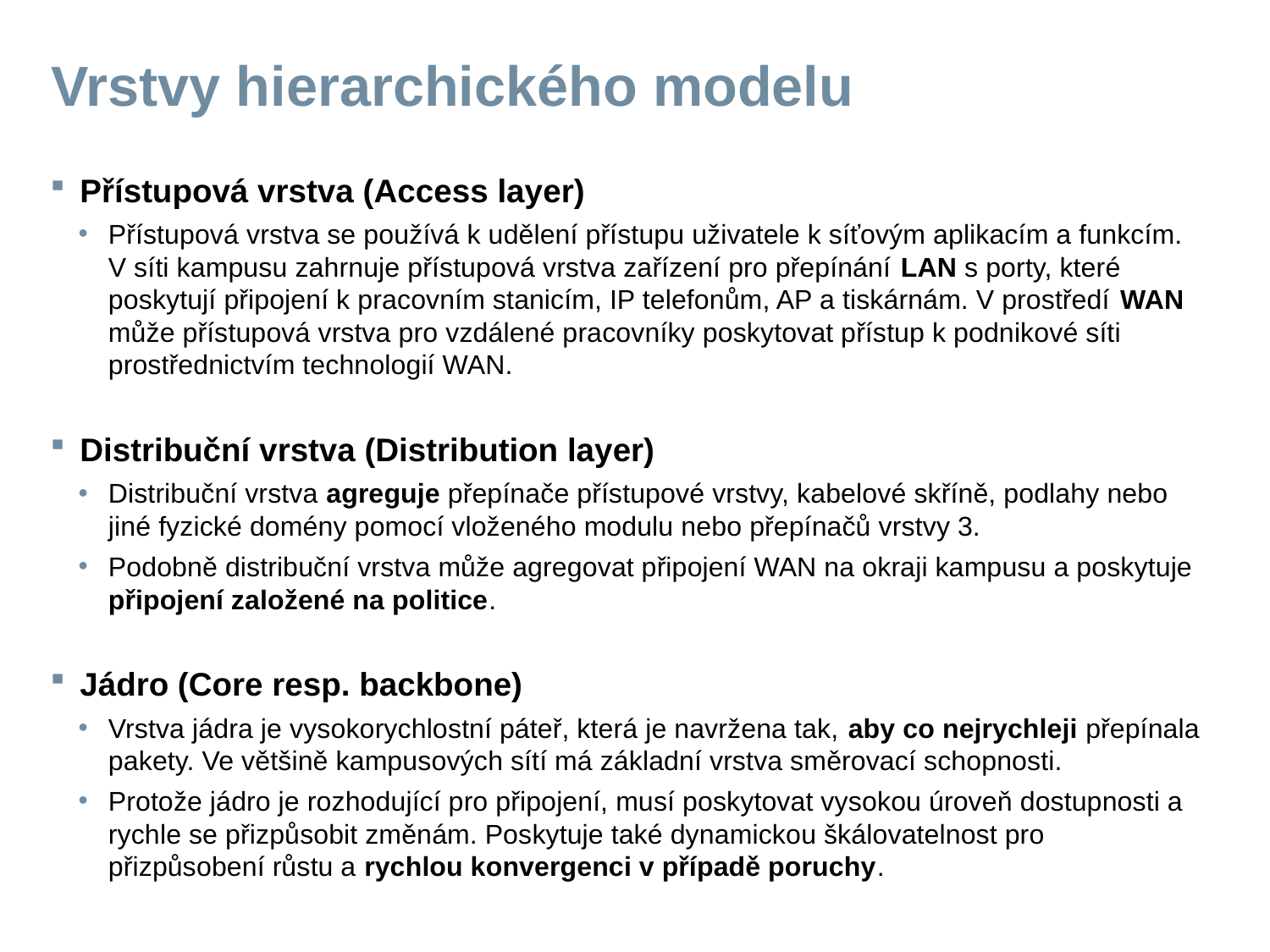

# Vrstvy hierarchického modelu
Přístupová vrstva (Access layer)
Přístupová vrstva se používá k udělení přístupu uživatele k síťovým aplikacím a funkcím. V síti kampusu zahrnuje přístupová vrstva zařízení pro přepínání LAN s porty, které poskytují připojení k pracovním stanicím, IP telefonům, AP a tiskárnám. V prostředí WAN může přístupová vrstva pro vzdálené pracovníky poskytovat přístup k podnikové síti prostřednictvím technologií WAN.

Distribuční vrstva (Distribution layer)
Distribuční vrstva agreguje přepínače přístupové vrstvy, kabelové skříně, podlahy nebo jiné fyzické domény pomocí vloženého modulu nebo přepínačů vrstvy 3.
Podobně distribuční vrstva může agregovat připojení WAN na okraji kampusu a poskytuje připojení založené na politice.

Jádro (Core resp. backbone)
Vrstva jádra je vysokorychlostní páteř, která je navržena tak, aby co nejrychleji přepínala pakety. Ve většině kampusových sítí má základní vrstva směrovací schopnosti.
Protože jádro je rozhodující pro připojení, musí poskytovat vysokou úroveň dostupnosti a rychle se přizpůsobit změnám. Poskytuje také dynamickou škálovatelnost pro přizpůsobení růstu a rychlou konvergenci v případě poruchy.